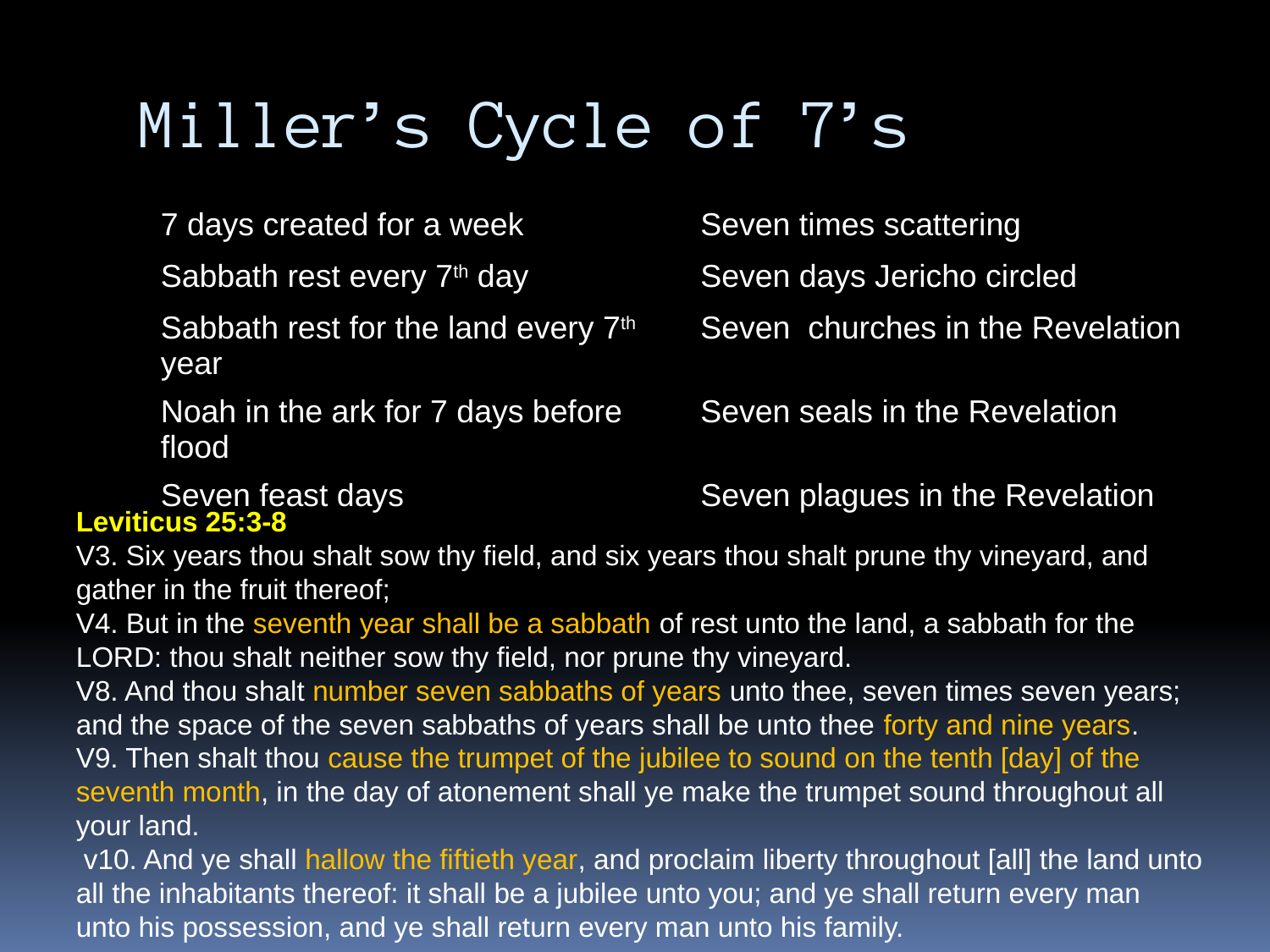

# Miller’s Cycle of 7’s
| 7 days created for a week | Seven times scattering |
| --- | --- |
| Sabbath rest every 7th day | Seven days Jericho circled |
| Sabbath rest for the land every 7th year | Seven churches in the Revelation |
| Noah in the ark for 7 days before flood | Seven seals in the Revelation |
| Seven feast days | Seven plagues in the Revelation |
Leviticus 25:3-8
V3. Six years thou shalt sow thy field, and six years thou shalt prune thy vineyard, and gather in the fruit thereof;
V4. But in the seventh year shall be a sabbath of rest unto the land, a sabbath for the LORD: thou shalt neither sow thy field, nor prune thy vineyard.
V8. And thou shalt number seven sabbaths of years unto thee, seven times seven years; and the space of the seven sabbaths of years shall be unto thee forty and nine years.
V9. Then shalt thou cause the trumpet of the jubilee to sound on the tenth [day] of the seventh month, in the day of atonement shall ye make the trumpet sound throughout all your land.
 v10. And ye shall hallow the fiftieth year, and proclaim liberty throughout [all] the land unto all the inhabitants thereof: it shall be a jubilee unto you; and ye shall return every man unto his possession, and ye shall return every man unto his family.